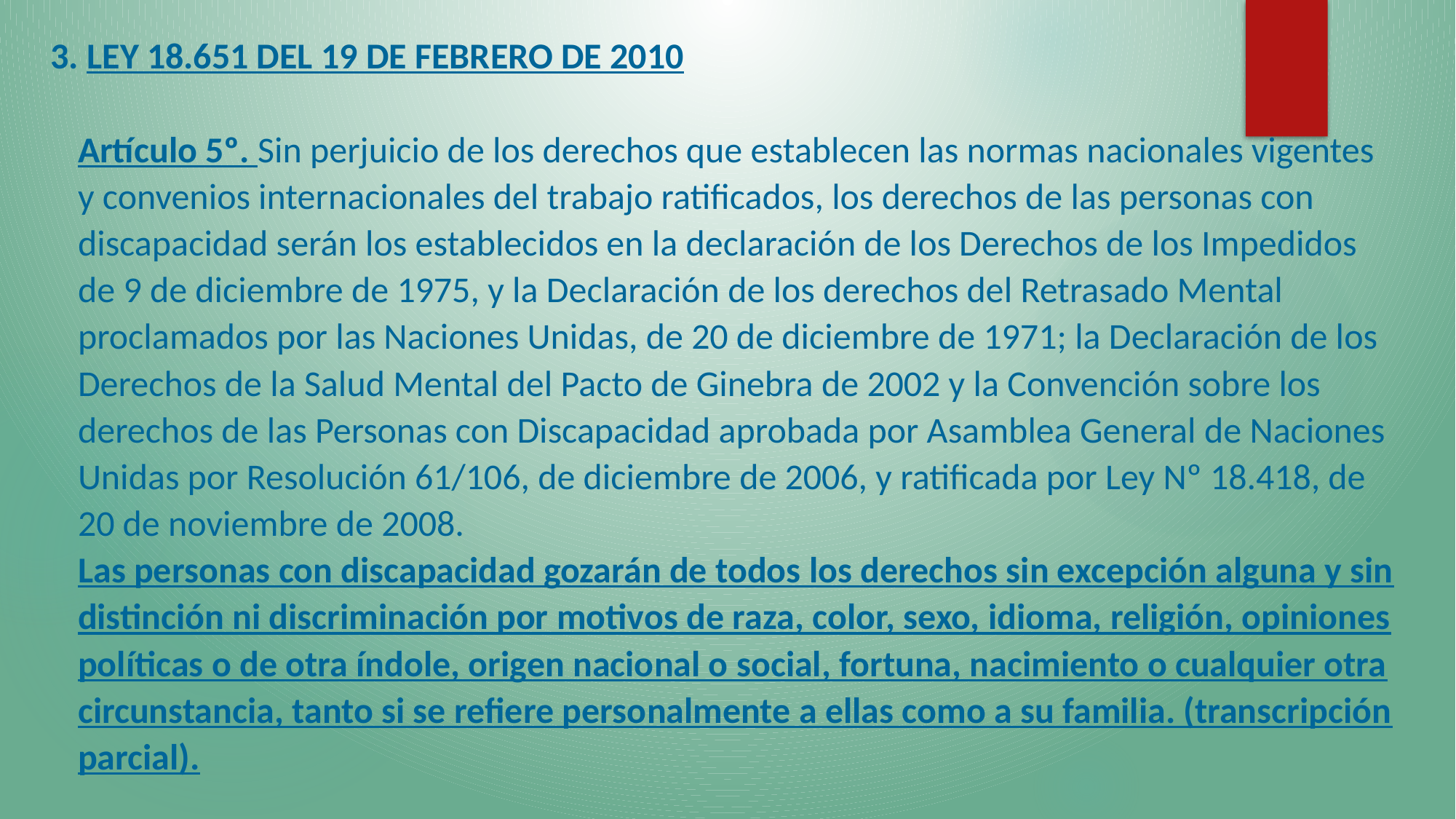

3. LEY 18.651 DEL 19 DE FEBRERO DE 2010

Artículo 5º. Sin perjuicio de los derechos que establecen las normas nacionales vigentes y convenios internacionales del trabajo ratificados, los derechos de las personas con discapacidad serán los establecidos en la declaración de los Derechos de los Impedidos de 9 de diciembre de 1975, y la Declaración de los derechos del Retrasado Mental proclamados por las Naciones Unidas, de 20 de diciembre de 1971; la Declaración de los Derechos de la Salud Mental del Pacto de Ginebra de 2002 y la Convención sobre los derechos de las Personas con Discapacidad aprobada por Asamblea General de Naciones Unidas por Resolución 61/106, de diciembre de 2006, y ratificada por Ley Nº 18.418, de 20 de noviembre de 2008.
Las personas con discapacidad gozarán de todos los derechos sin excepción alguna y sin distinción ni discriminación por motivos de raza, color, sexo, idioma, religión, opiniones políticas o de otra índole, origen nacional o social, fortuna, nacimiento o cualquier otra circunstancia, tanto si se refiere personalmente a ellas como a su familia. (transcripción parcial).